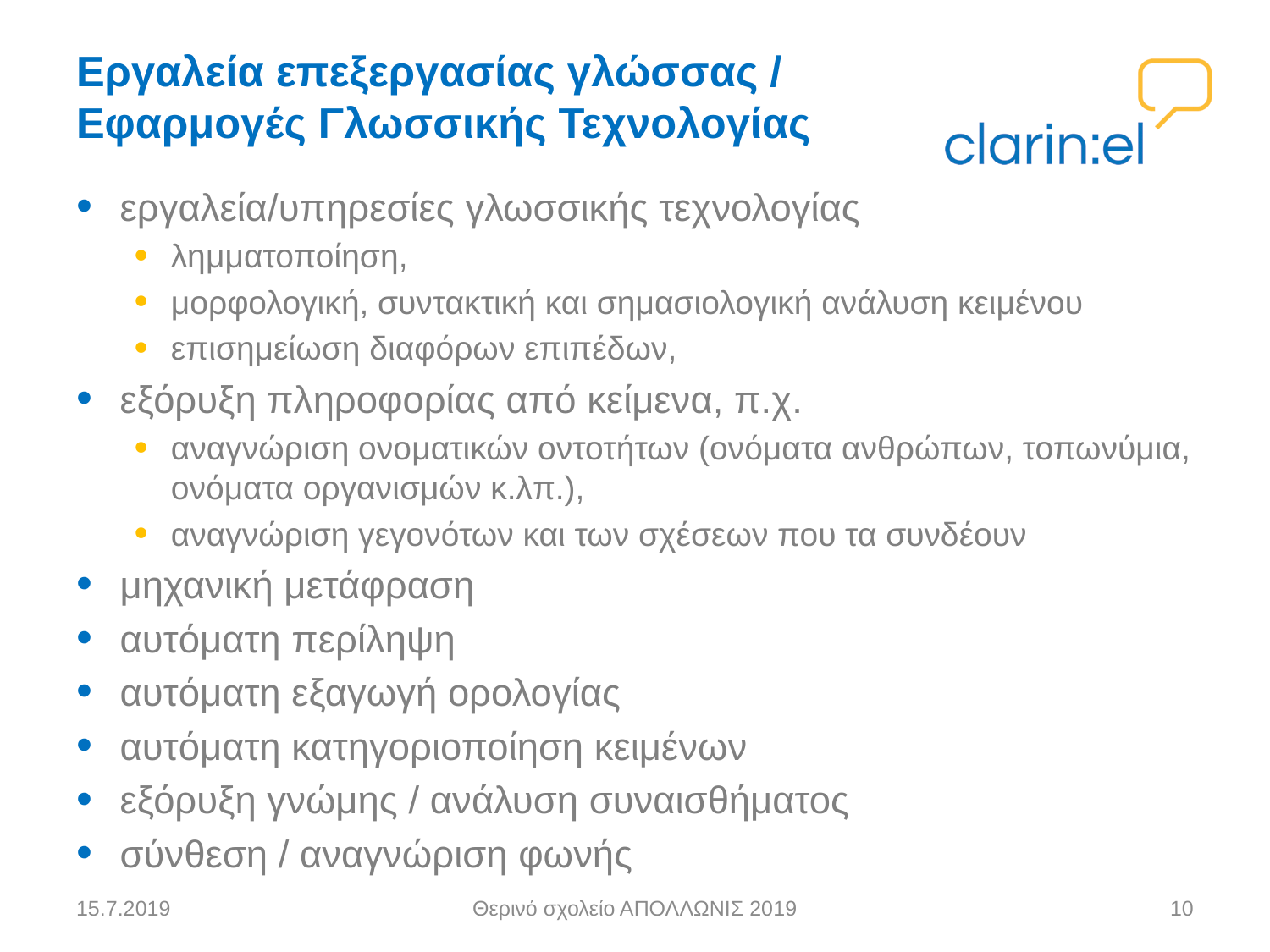

# Εργαλεία επεξεργασίας γλώσσας / Εφαρμογές Γλωσσικής Τεχνολογίας
εργαλεία/υπηρεσίες γλωσσικής τεχνολογίας
λημματοποίηση,
μορφολογική, συντακτική και σημασιολογική ανάλυση κειμένου
επισημείωση διαφόρων επιπέδων,
εξόρυξη πληροφορίας από κείμενα, π.χ.
αναγνώριση ονοματικών οντοτήτων (ονόματα ανθρώπων, τοπωνύμια, ονόματα οργανισμών κ.λπ.),
αναγνώριση γεγονότων και των σχέσεων που τα συνδέουν
μηχανική μετάφραση
αυτόματη περίληψη
αυτόματη εξαγωγή ορολογίας
αυτόματη κατηγοριοποίηση κειμένων
εξόρυξη γνώμης / ανάλυση συναισθήματος
σύνθεση / αναγνώριση φωνής
15.7.2019
Θερινό σχολείο ΑΠΟΛΛΩΝΙΣ 2019
10